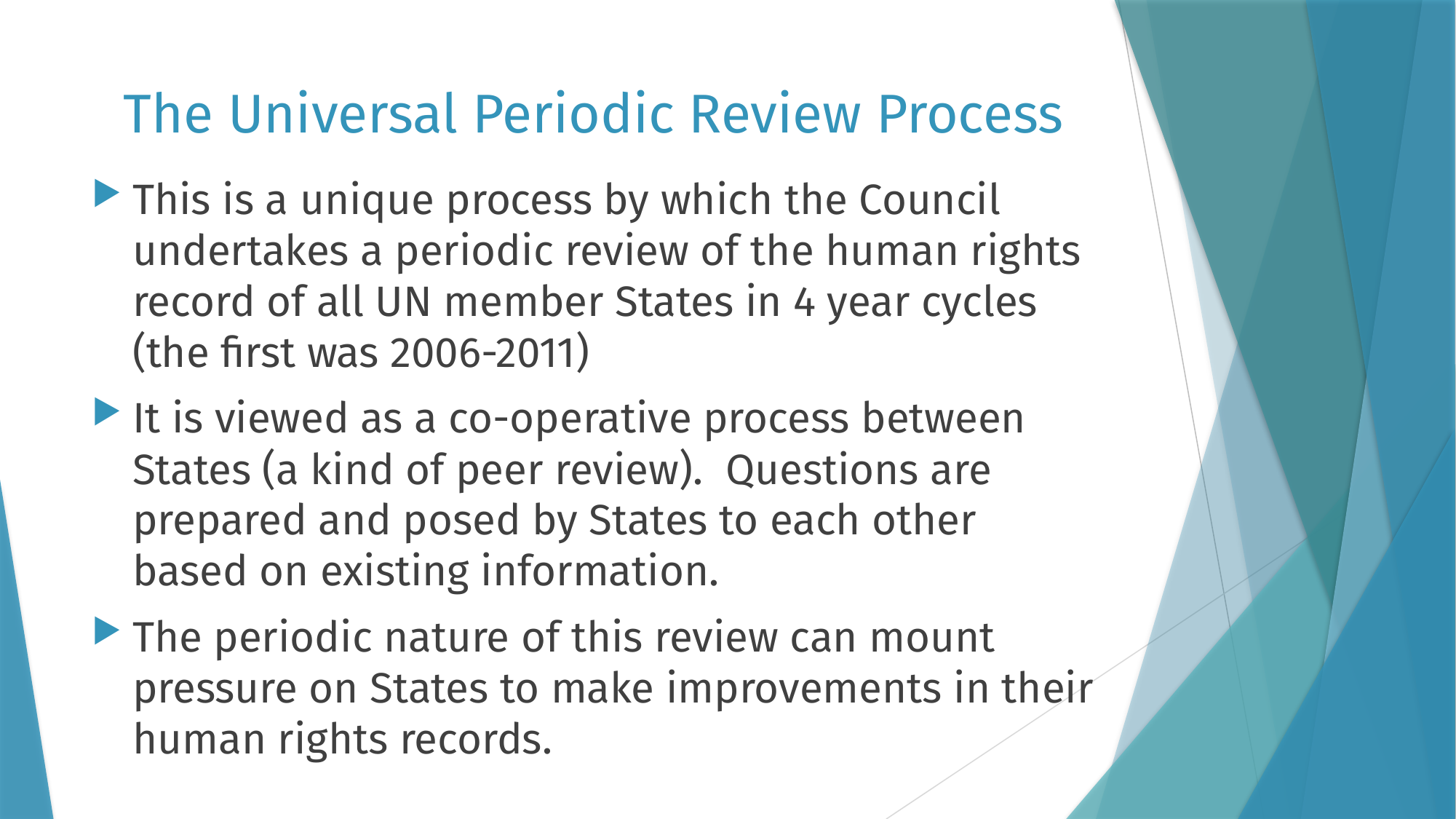

# The Universal Periodic Review Process
This is a unique process by which the Council undertakes a periodic review of the human rights record of all UN member States in 4 year cycles (the first was 2006-2011)
It is viewed as a co-operative process between States (a kind of peer review).  Questions are prepared and posed by States to each other based on existing information.
The periodic nature of this review can mount pressure on States to make improvements in their human rights records.